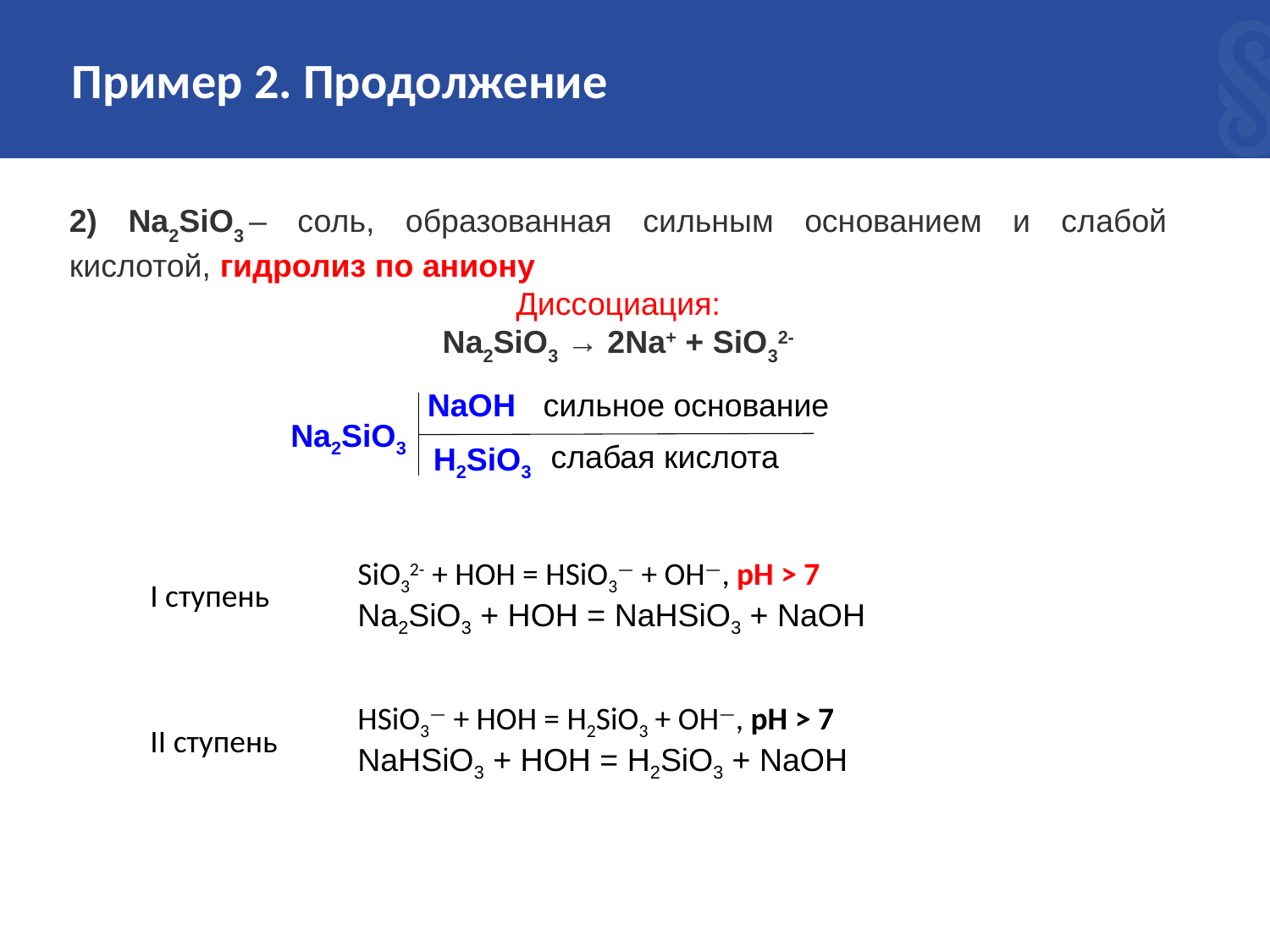

Пример 2. Продолжение
2) Na2SiO3 – соль, образованная сильным основанием и слабой кислотой, гидролиз по аниону
Диссоциация:
Na2SiO3 → 2Na+ + SiO32-
NaOH
 сильное основание
Na2SiO3
 слабая кислота
H2SiO3
| I ступень | SiO32- + HOH = HSiO3— + OH—, pH > 7 Na2SiO3 + HOH = NaHSiO3 + NaOH |
| --- | --- |
| II ступень | HSiO3— + HOH = H2SiO3 + OH—, pH > 7 NaHSiO3 + HOH = H2SiO3 + NaOH |